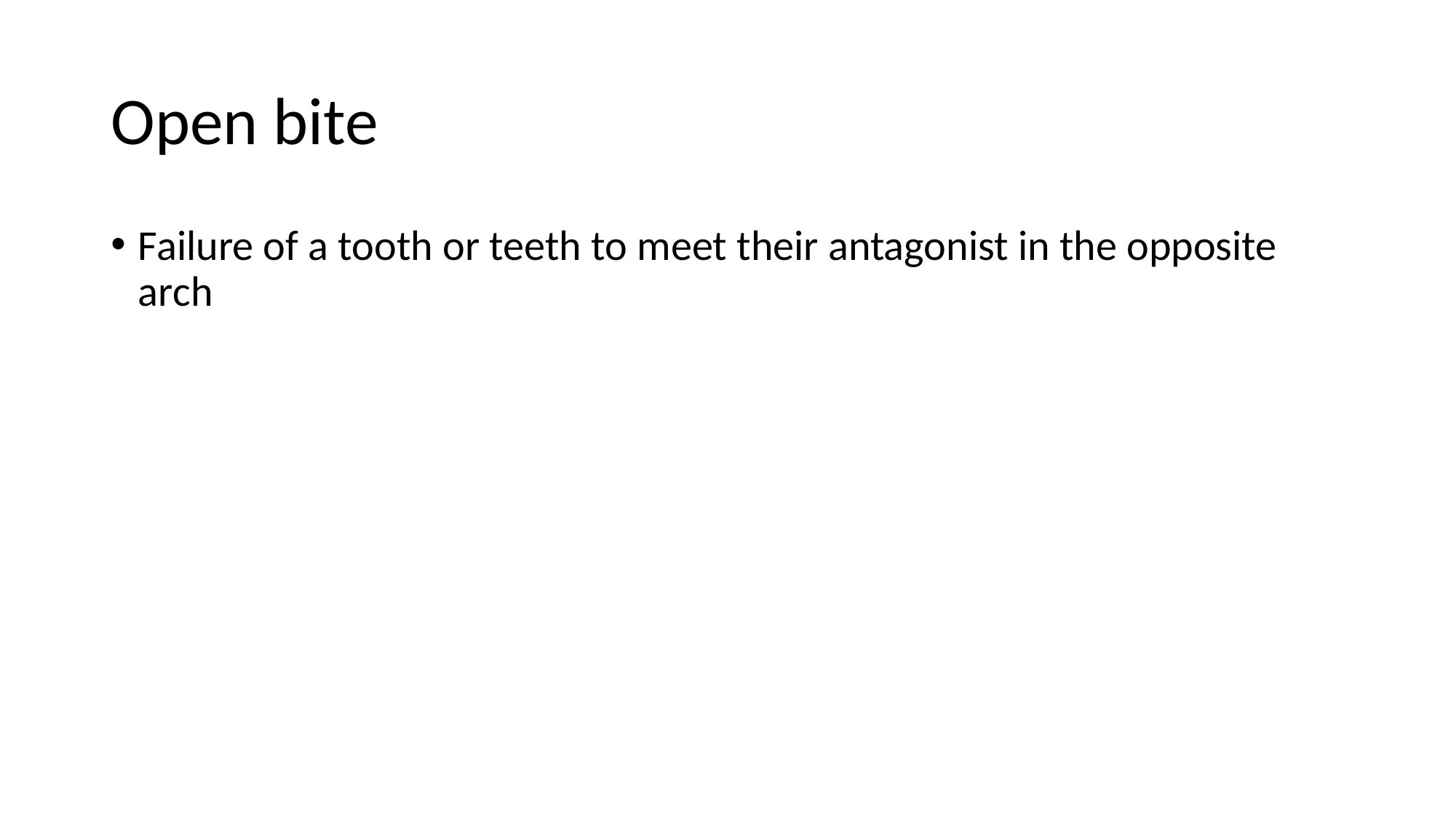

# Open bite
Failure of a tooth or teeth to meet their antagonist in the opposite arch